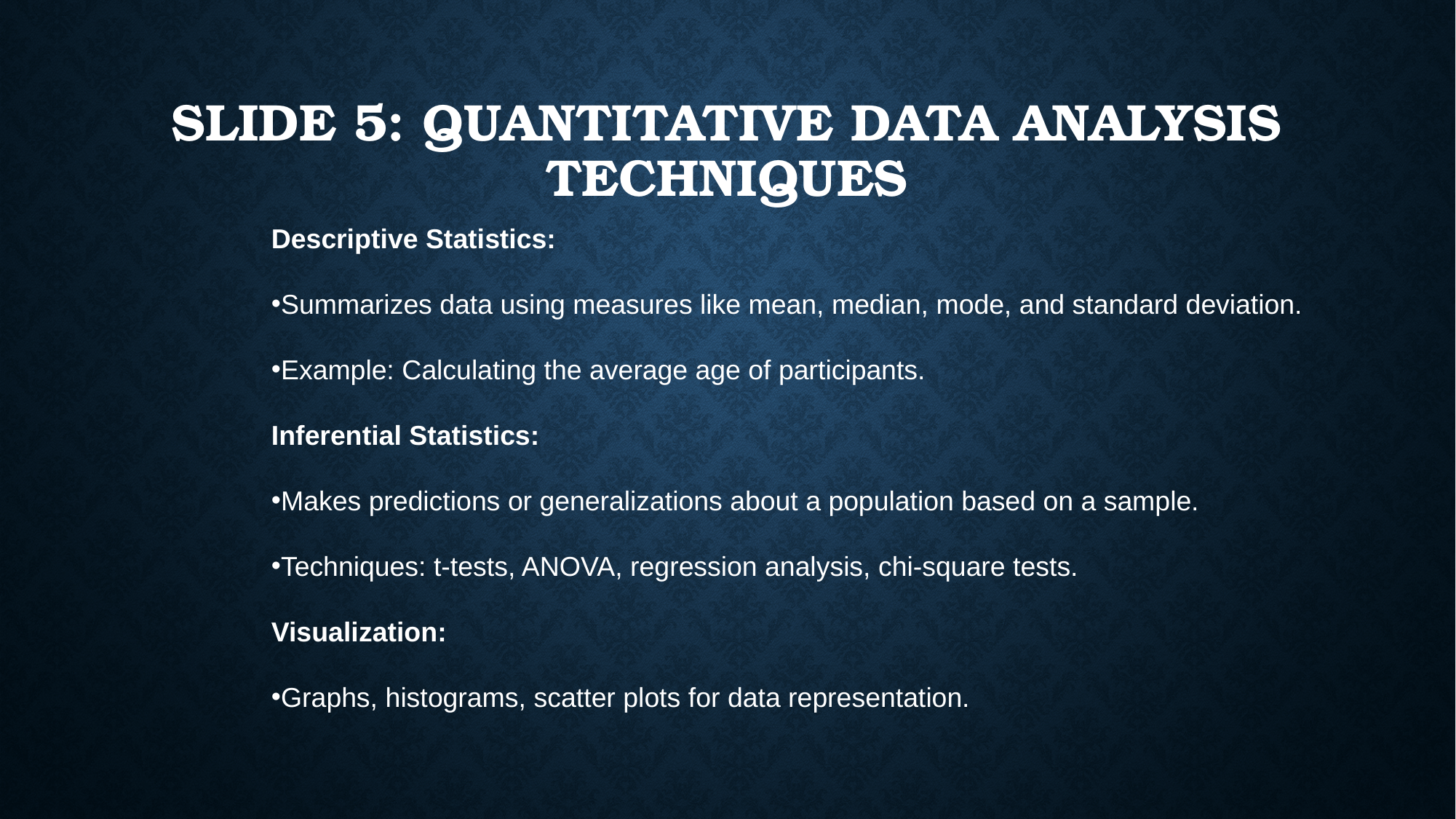

# Slide 5: Quantitative Data Analysis Techniques
Descriptive Statistics:
Summarizes data using measures like mean, median, mode, and standard deviation.
Example: Calculating the average age of participants.
Inferential Statistics:
Makes predictions or generalizations about a population based on a sample.
Techniques: t-tests, ANOVA, regression analysis, chi-square tests.
Visualization:
Graphs, histograms, scatter plots for data representation.